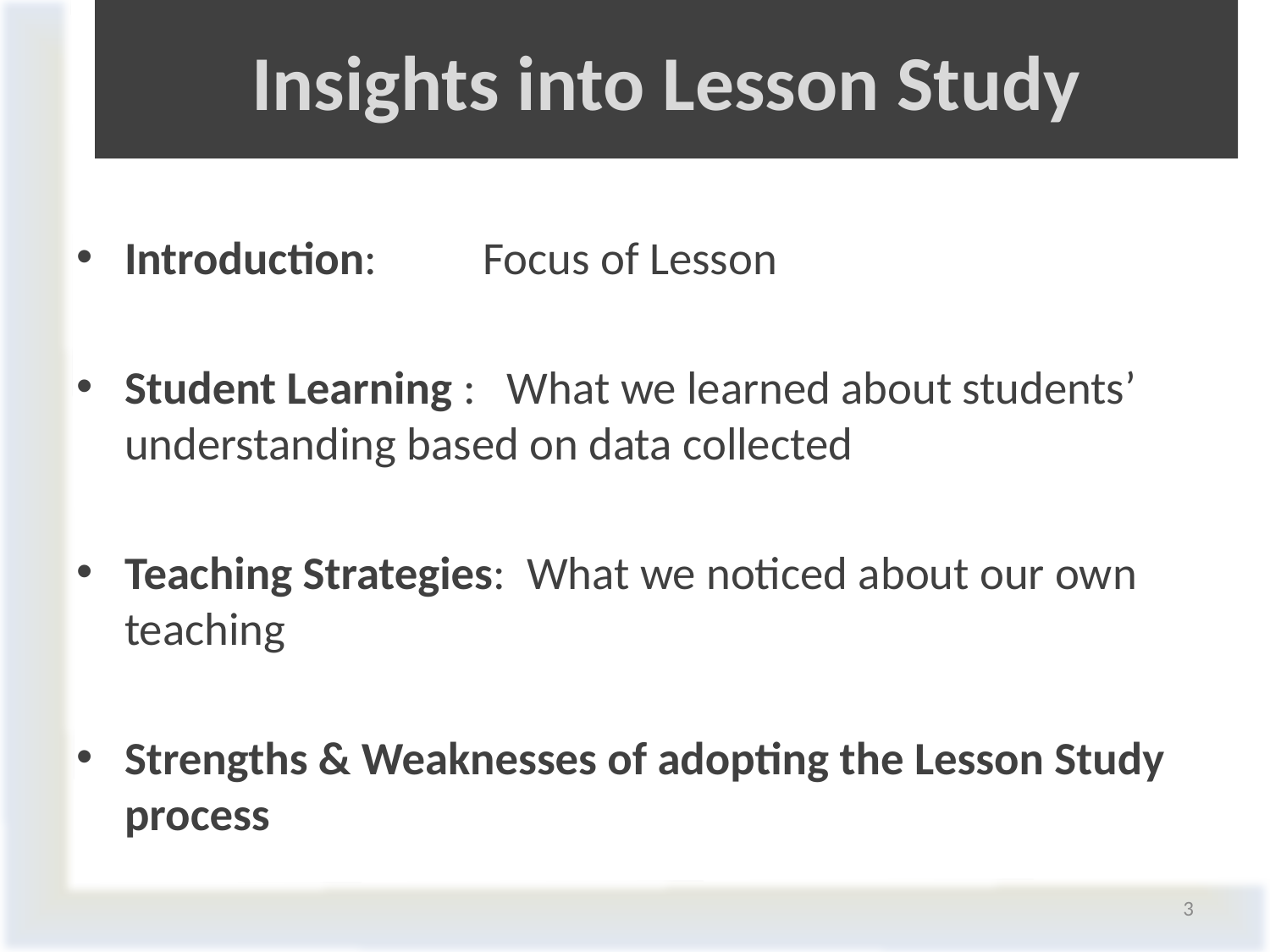

# Insights into Lesson Study
Introduction: 	Focus of Lesson

Student Learning :   What we learned about students’ understanding based on data collected

Teaching Strategies:  What we noticed about our own teaching

Strengths & Weaknesses of adopting the Lesson Study process

3